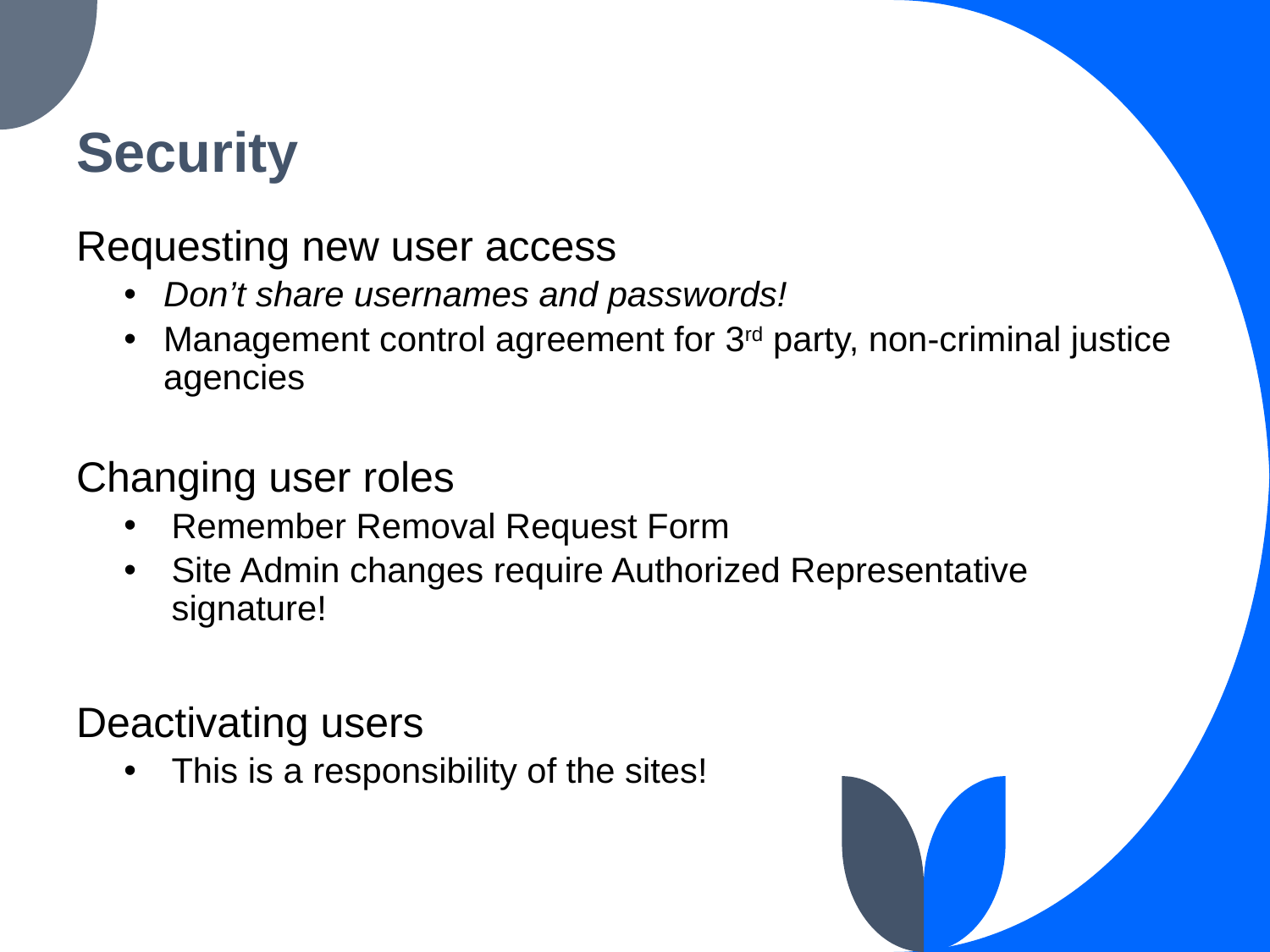

# Security
Requesting new user access
Don’t share usernames and passwords!
Management control agreement for 3rd party, non-criminal justice agencies

Changing user roles
Remember Removal Request Form
Site Admin changes require Authorized Representative signature!

Deactivating users
This is a responsibility of the sites!